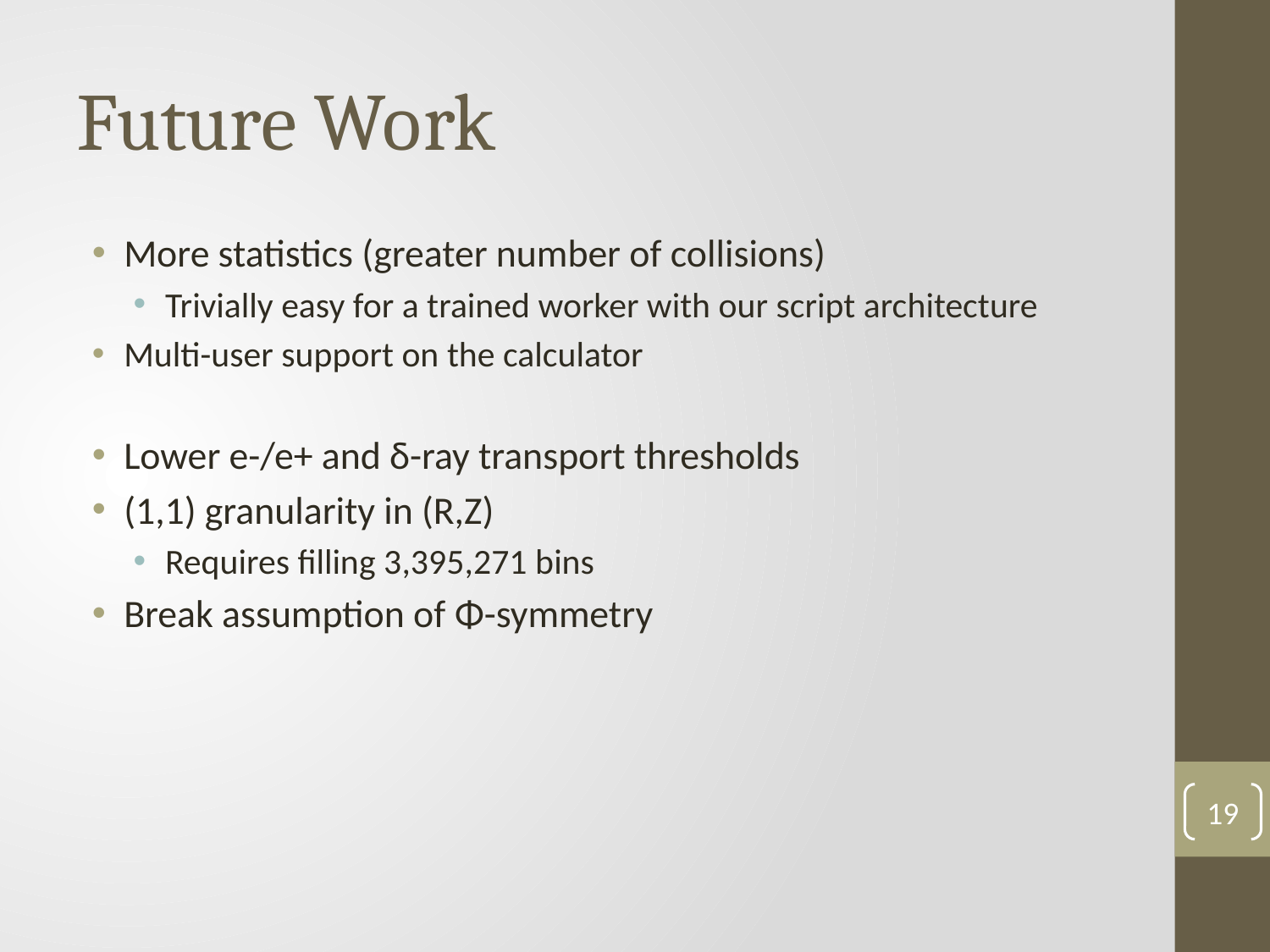

# Future Work
More statistics (greater number of collisions)
Trivially easy for a trained worker with our script architecture
Multi-user support on the calculator

Lower e-/e+ and δ-ray transport thresholds
(1,1) granularity in (R,Z)
Requires filling 3,395,271 bins
Break assumption of Φ-symmetry
19